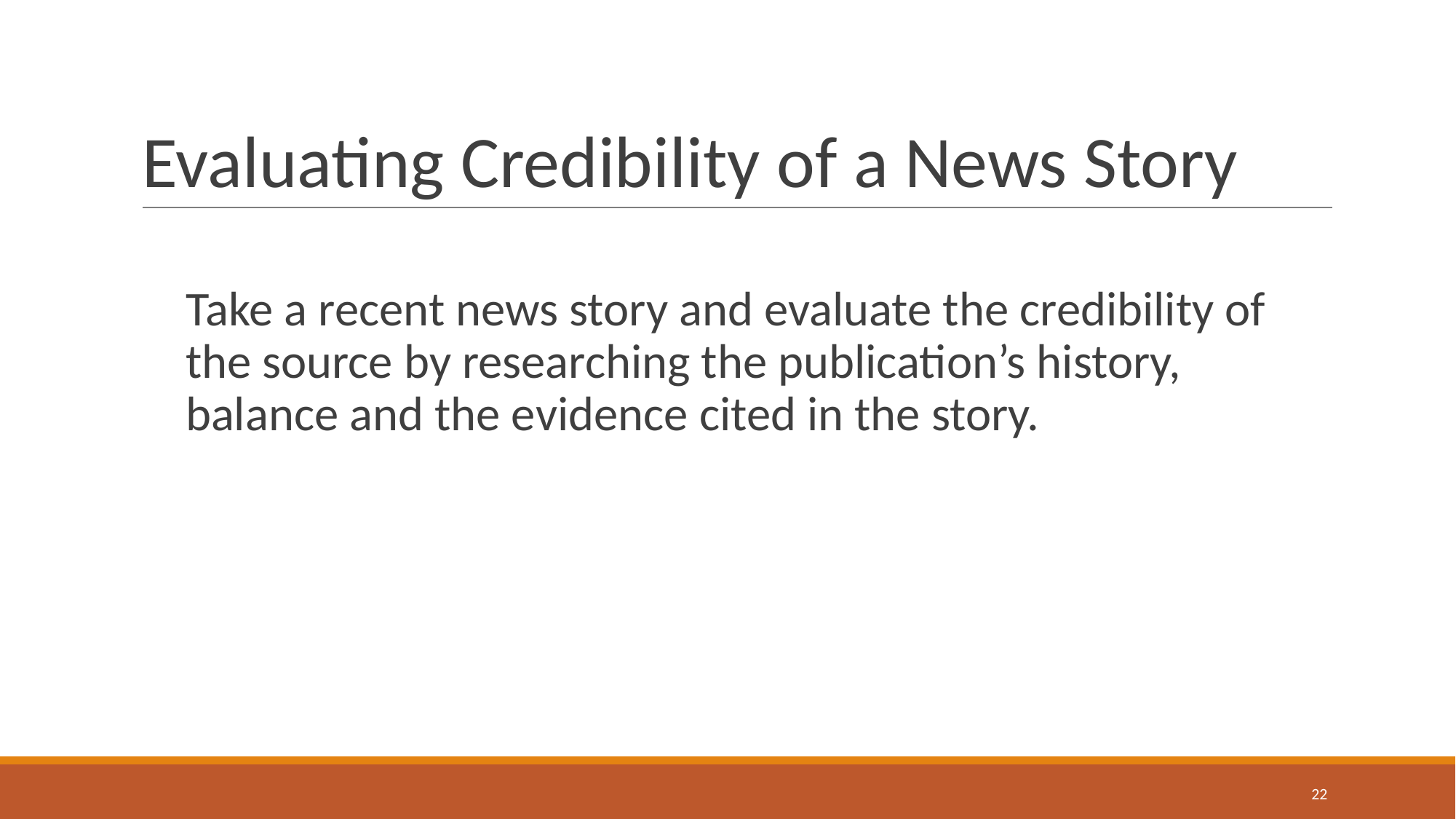

# Evaluating Credibility of a News Story

Take a recent news story and evaluate the credibility of the source by researching the publication’s history, balance and the evidence cited in the story.
22